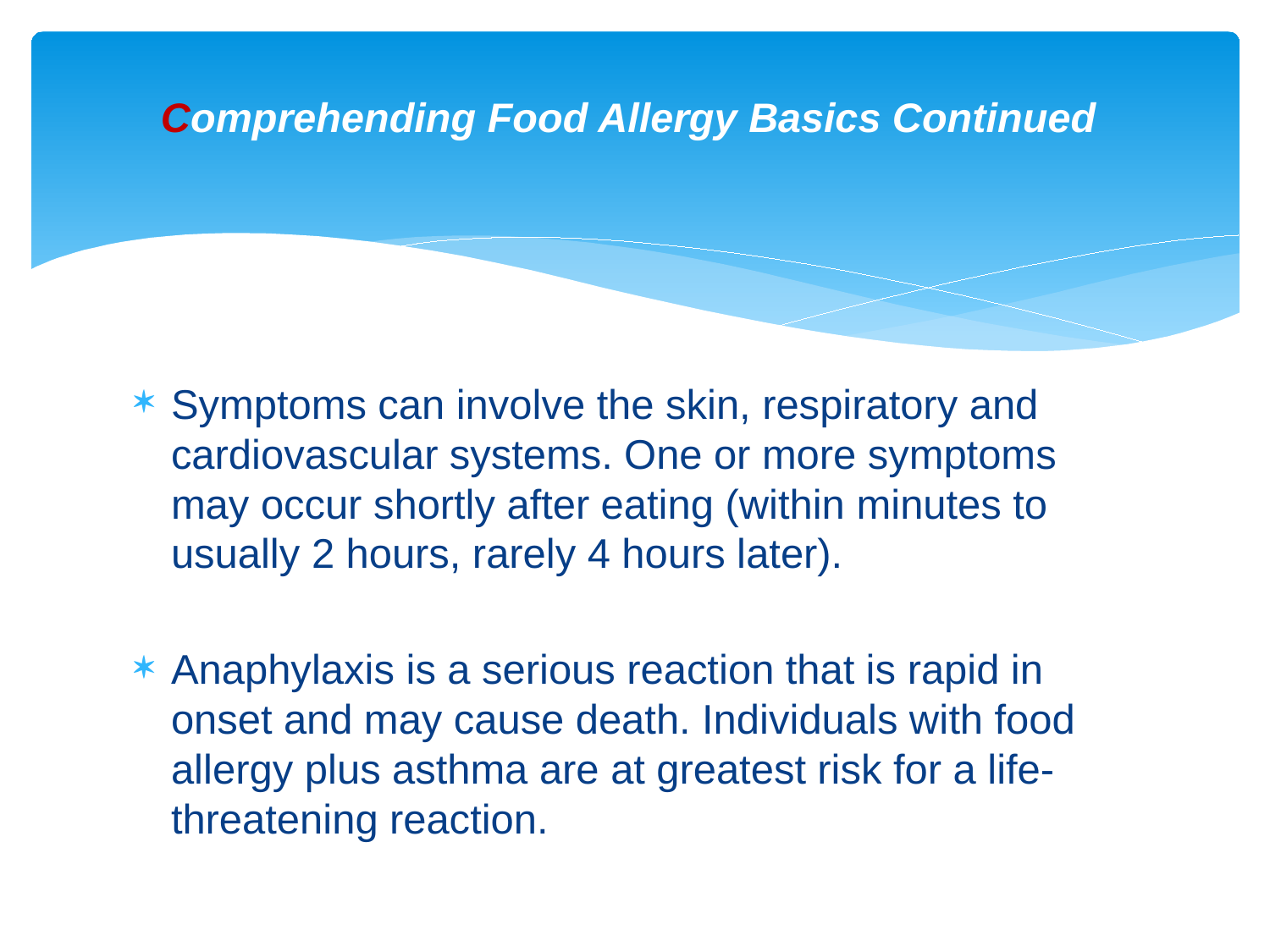

# Comprehending Food Allergy Basics Continued
Symptoms can involve the skin, respiratory and cardiovascular systems. One or more symptoms may occur shortly after eating (within minutes to usually 2 hours, rarely 4 hours later).

Anaphylaxis is a serious reaction that is rapid in onset and may cause death. Individuals with food allergy plus asthma are at greatest risk for a life-threatening reaction.